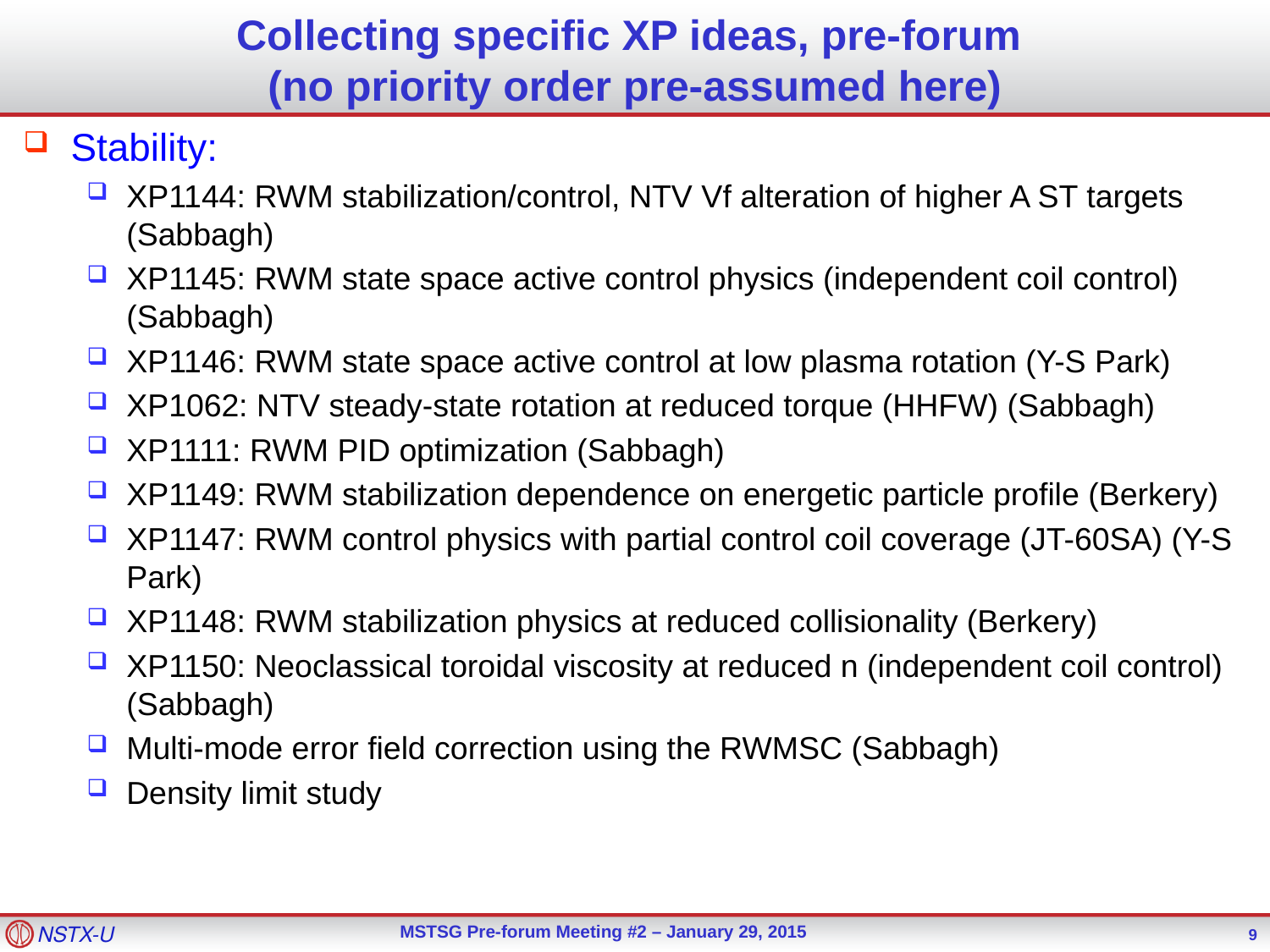

# Collecting specific XP ideas, pre-forum (no priority order pre-assumed here)
Stability:
XP1144: RWM stabilization/control, NTV Vf alteration of higher A ST targets (Sabbagh)
XP1145: RWM state space active control physics (independent coil control) (Sabbagh)
XP1146: RWM state space active control at low plasma rotation (Y-S Park)
XP1062: NTV steady-state rotation at reduced torque (HHFW) (Sabbagh)
XP1111: RWM PID optimization (Sabbagh)
XP1149: RWM stabilization dependence on energetic particle profile (Berkery)
XP1147: RWM control physics with partial control coil coverage (JT-60SA) (Y-S Park)
XP1148: RWM stabilization physics at reduced collisionality (Berkery)
XP1150: Neoclassical toroidal viscosity at reduced n (independent coil control) (Sabbagh)
Multi-mode error field correction using the RWMSC (Sabbagh)
Density limit study
9